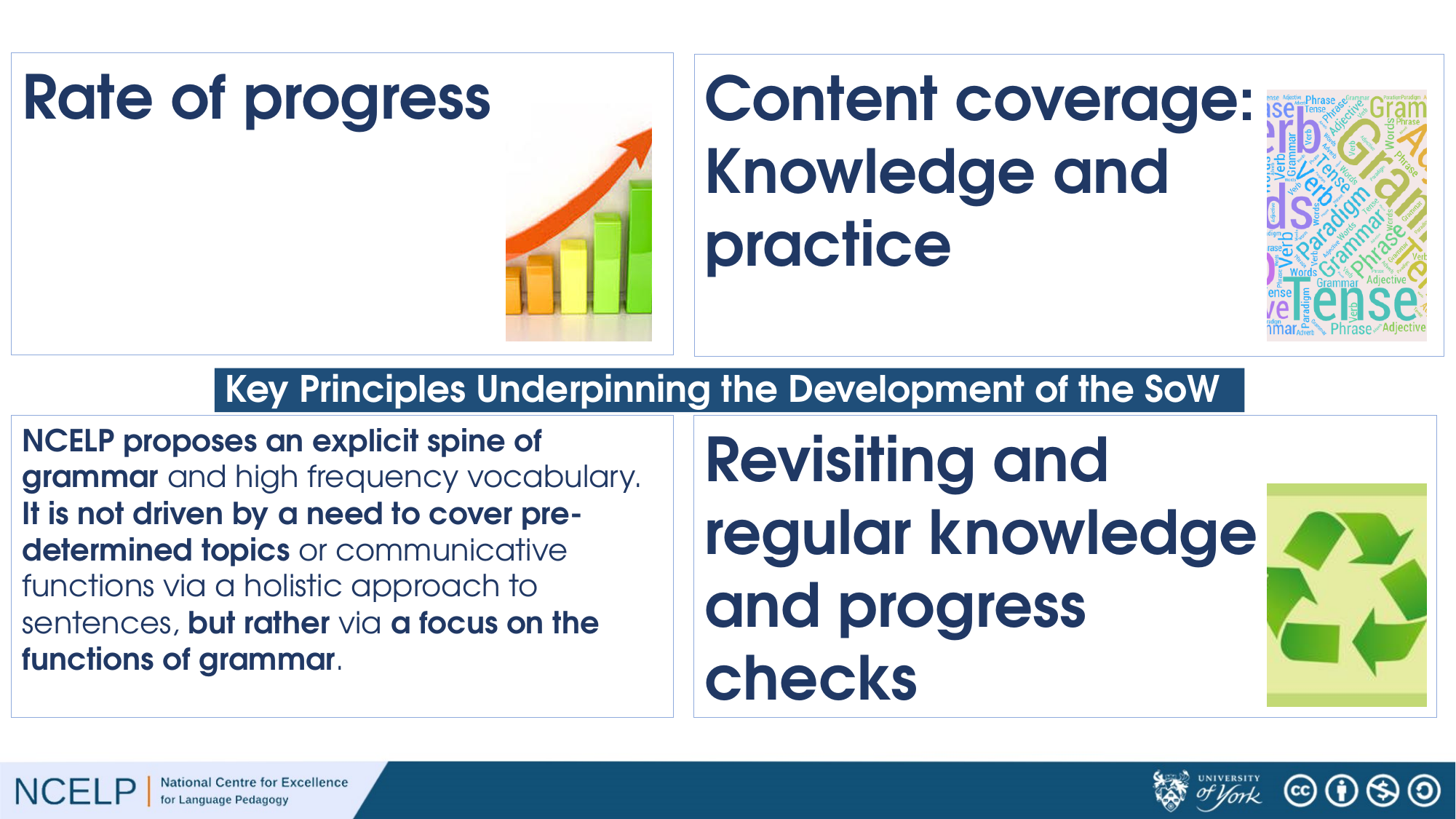

Rate of progress

Content coverage: Knowledge and practice

# Key Principles Underpinning the Development of the SoW

NCELP proposes an explicit spine of grammar and high frequency vocabulary. It is not driven by a need to cover pre-determined topics or communicative functions via a holistic approach to sentences, but rather via a focus on the functions of grammar.

Revisiting and
regular knowledge
and progress
checks